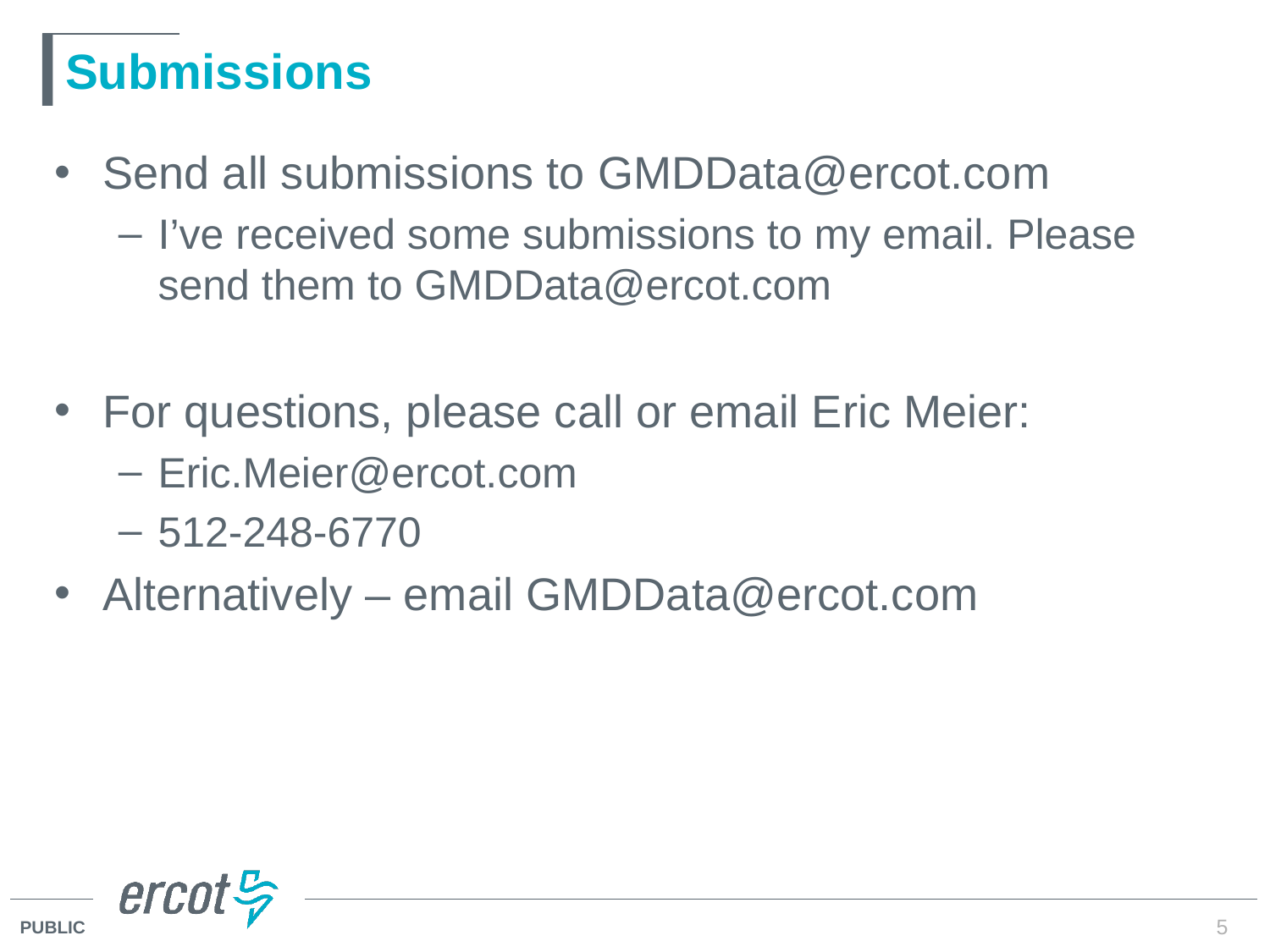

# Submissions
Send all submissions to GMDData@ercot.com
I’ve received some submissions to my email. Please send them to GMDData@ercot.com

For questions, please call or email Eric Meier:
Eric.Meier@ercot.com
512-248-6770
Alternatively – email GMDData@ercot.com

5